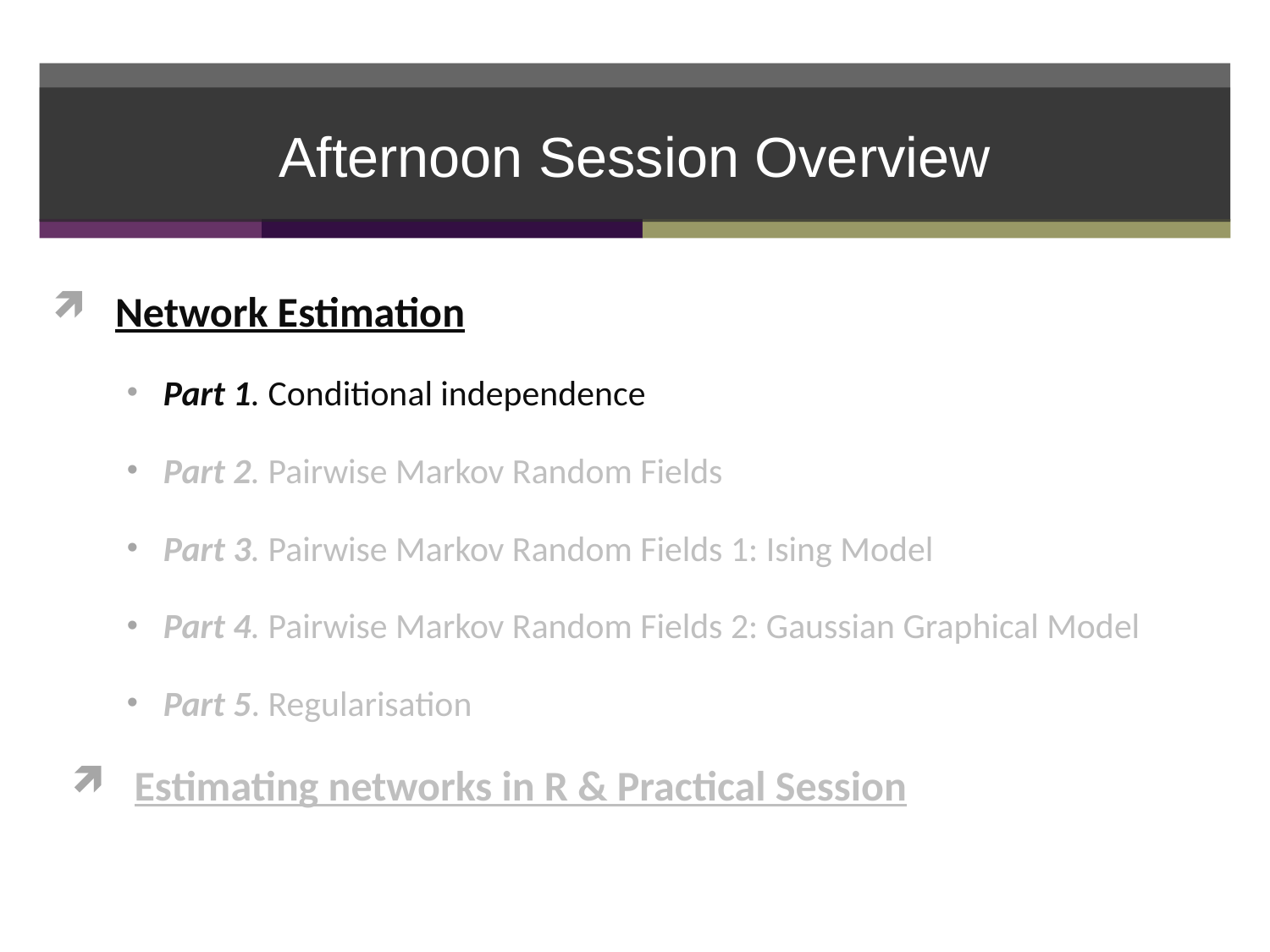

Afternoon Session Overview
Network Estimation
Part 1. Conditional independence
Part 2. Pairwise Markov Random Fields
Part 3. Pairwise Markov Random Fields 1: Ising Model
Part 4. Pairwise Markov Random Fields 2: Gaussian Graphical Model
Part 5. Regularisation
Estimating networks in R & Practical Session